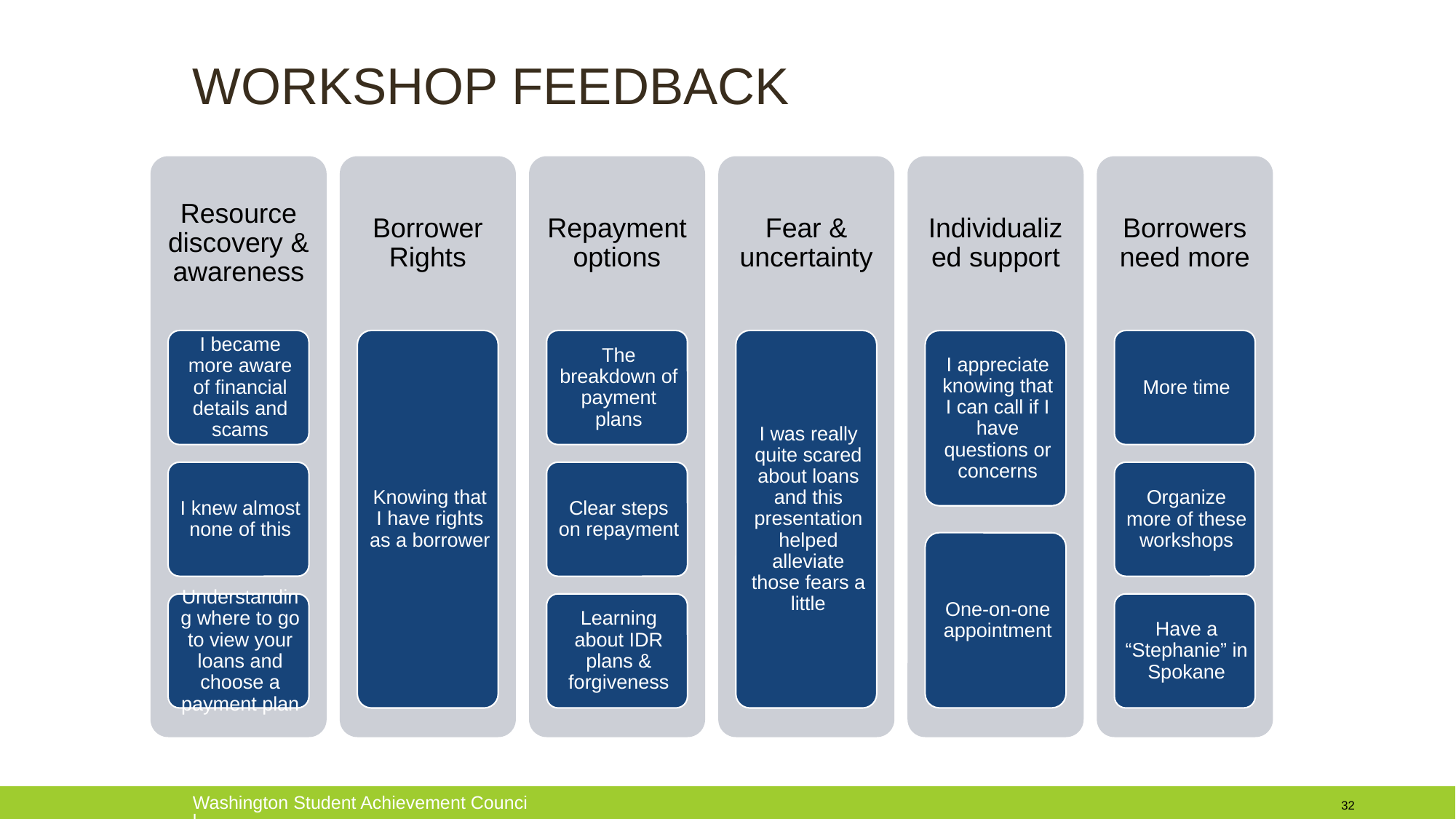

# Workshop feedback
Resource discovery & awareness
I became more aware of financial details and scams
I knew almost none of this
Understanding where to go to view your loans and choose a payment plan
Borrower Rights
Knowing that I have rights as a borrower
Repayment options
The breakdown of payment plans
Clear steps on repayment
Learning about IDR plans & forgiveness
Fear & uncertainty
I was really quite scared about loans and this presentation helped alleviate those fears a little
Individualized support
I appreciate knowing that I can call if I have questions or concerns
One-on-one appointment
Borrowers need more
More time
Organize more of these workshops
Have a “Stephanie” in Spokane
Washington Student Achievement Council
32